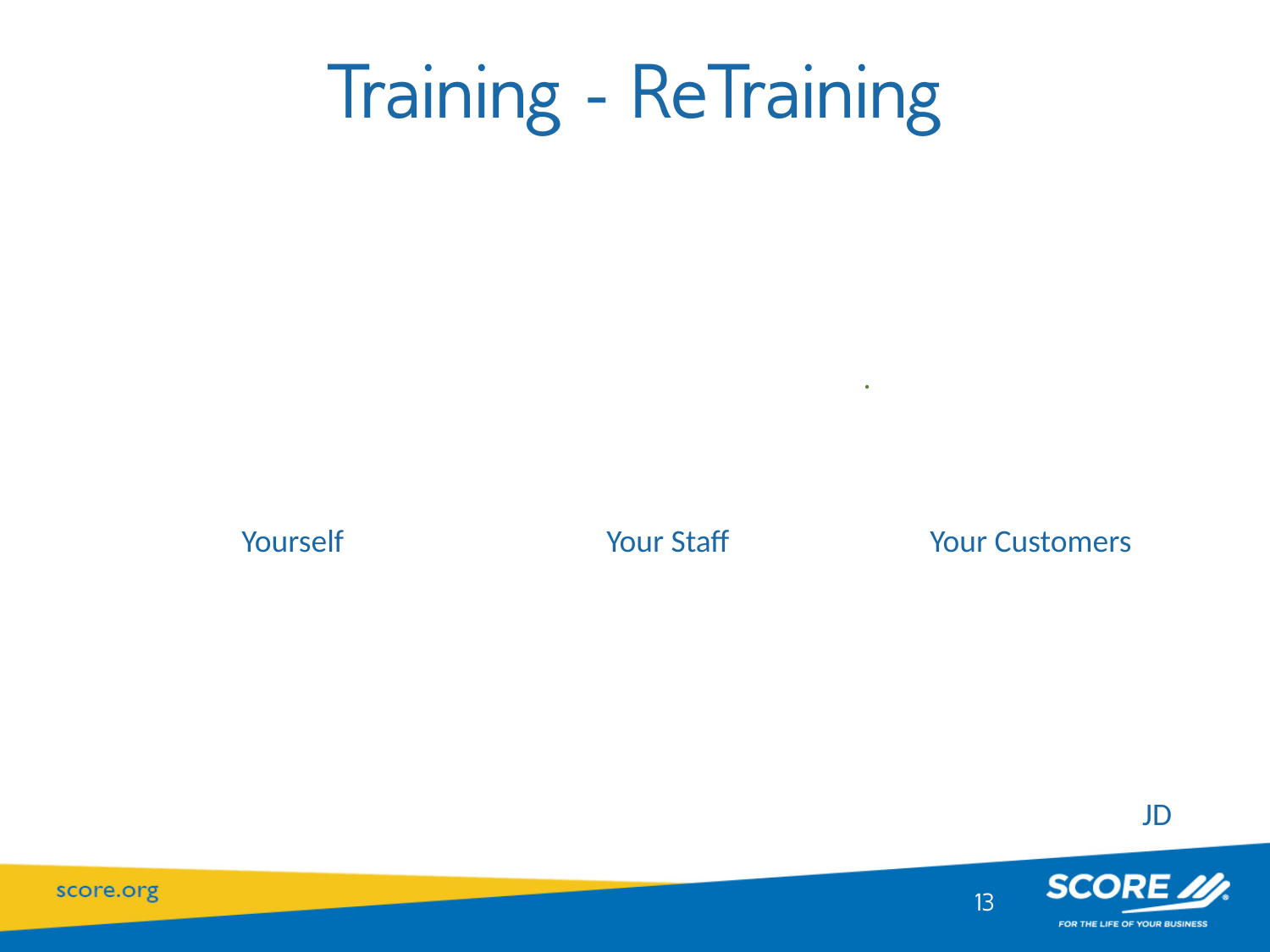

# Training - ReTraining
Yourself
Your Staff
Your Customers
JD